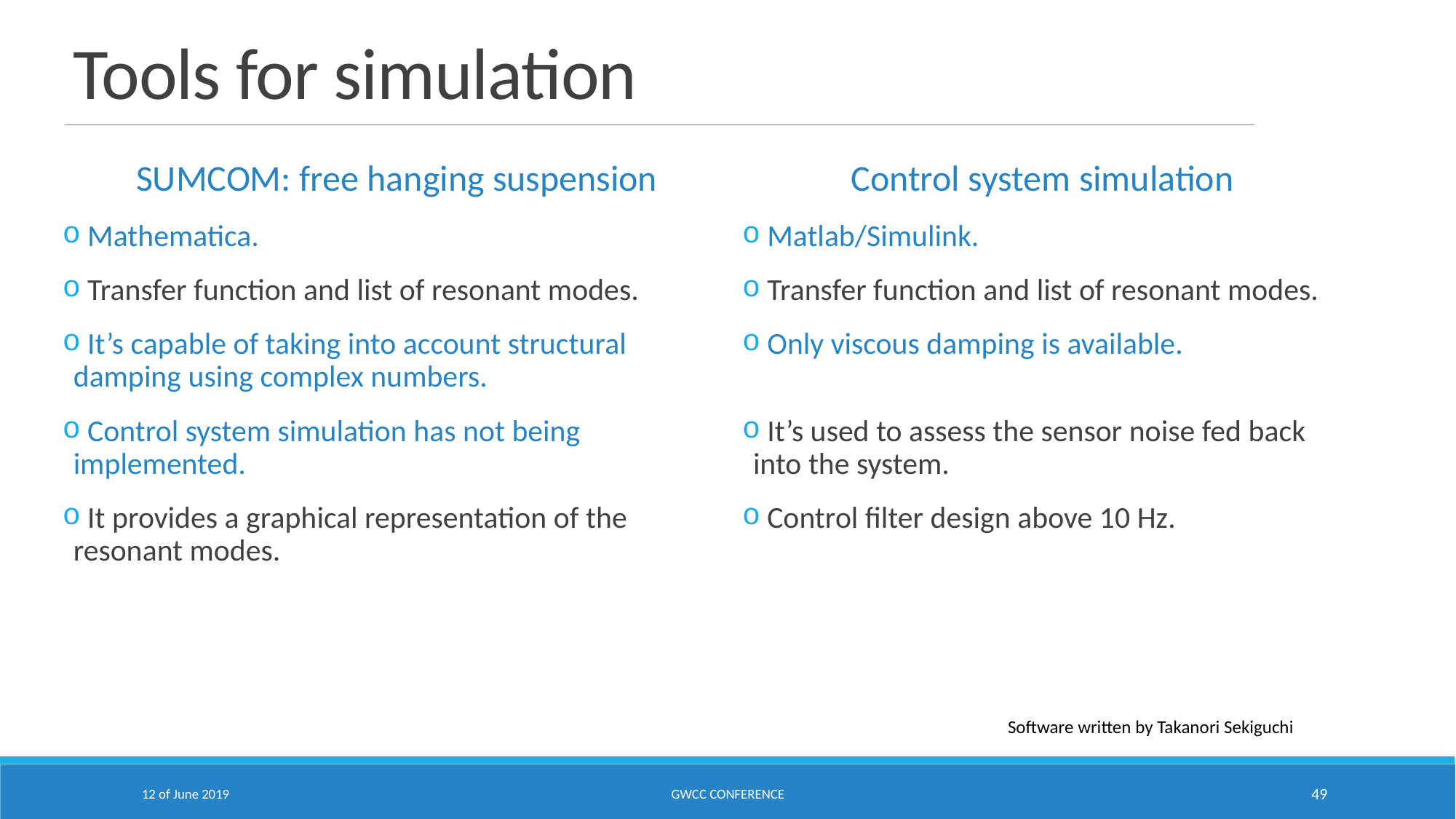

# Tools for simulation
SUMCOM: free hanging suspension
 Mathematica.
 Transfer function and list of resonant modes.
 It’s capable of taking into account structural damping using complex numbers.
 Control system simulation has not being implemented.
 It provides a graphical representation of the resonant modes.
Control system simulation
 Matlab/Simulink.
 Transfer function and list of resonant modes.
 Only viscous damping is available.
 It’s used to assess the sensor noise fed back into the system.
 Control filter design above 10 Hz.
Software written by Takanori Sekiguchi
12 of June 2019
GWCC Conference
49